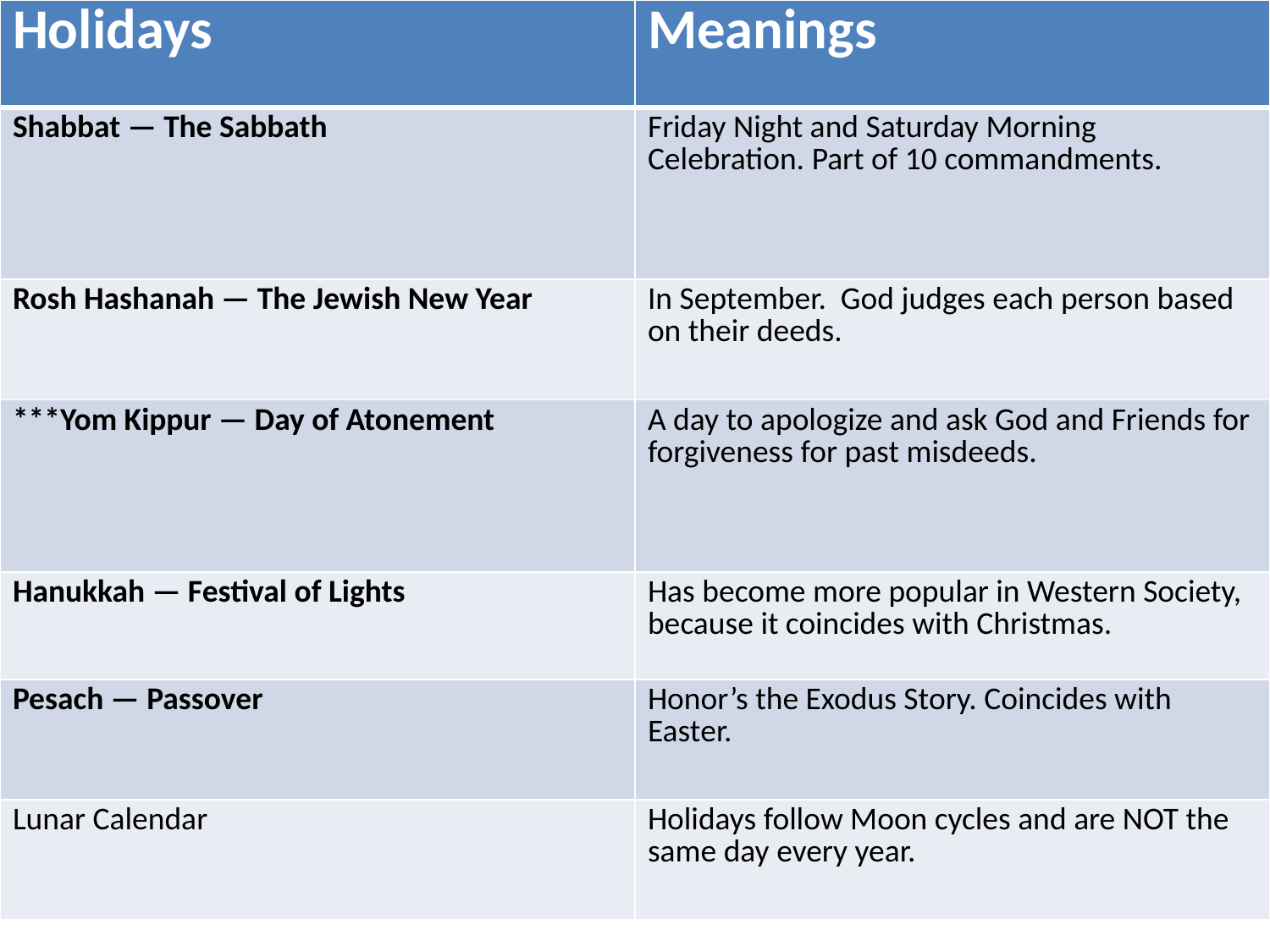

| Holidays | Meanings |
| --- | --- |
| Shabbat — The Sabbath | Friday Night and Saturday Morning Celebration. Part of 10 commandments. |
| Rosh Hashanah — The Jewish New Year | In September. God judges each person based on their deeds. |
| \*\*\*Yom Kippur — Day of Atonement | A day to apologize and ask God and Friends for forgiveness for past misdeeds. |
| Hanukkah — Festival of Lights | Has become more popular in Western Society, because it coincides with Christmas. |
| Pesach — Passover | Honor’s the Exodus Story. Coincides with Easter. |
| Lunar Calendar | Holidays follow Moon cycles and are NOT the same day every year. |